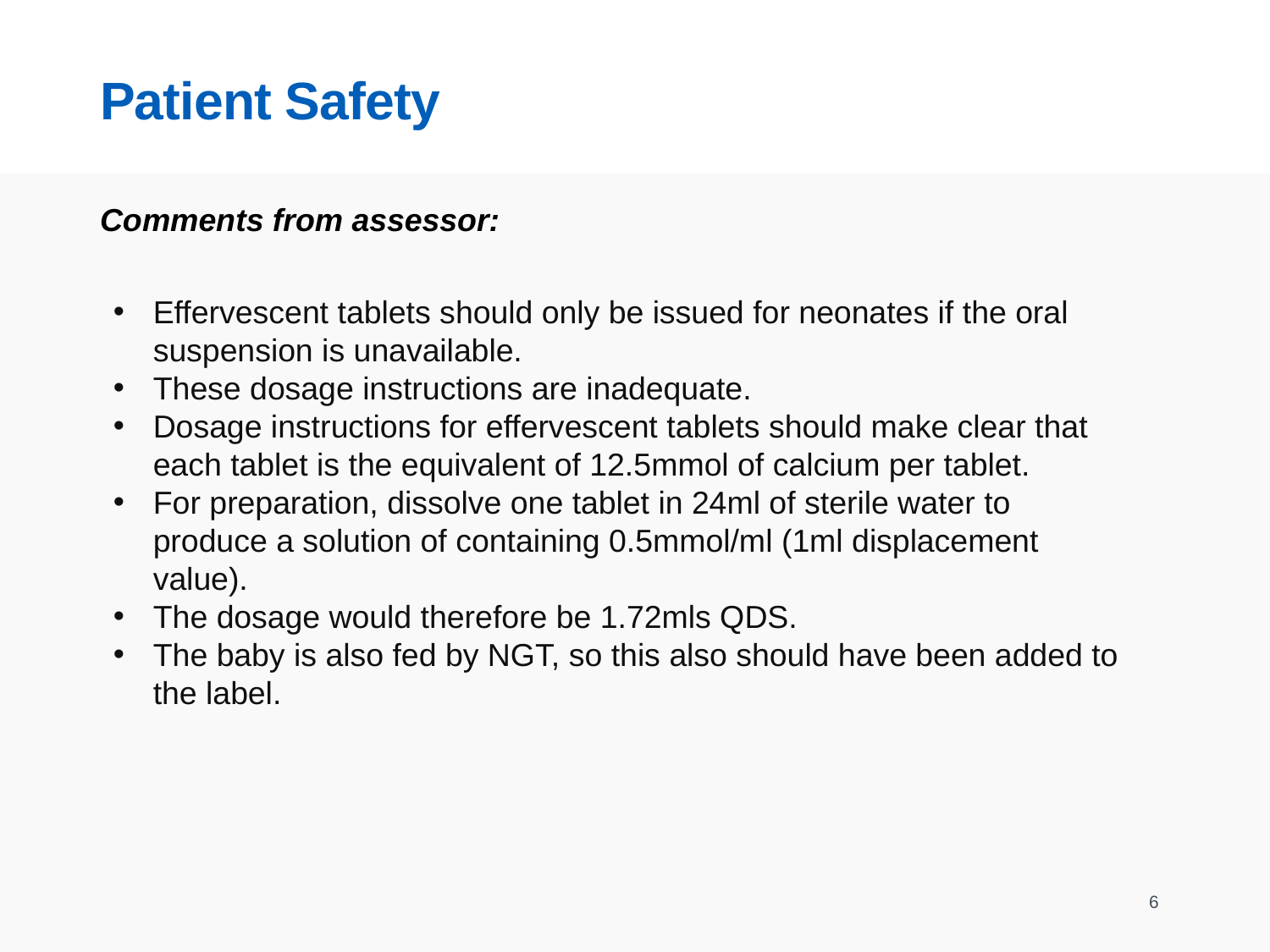

# Patient Safety
Comments from assessor:

Effervescent tablets should only be issued for neonates if the oral suspension is unavailable.
These dosage instructions are inadequate.
Dosage instructions for effervescent tablets should make clear that each tablet is the equivalent of 12.5mmol of calcium per tablet.
For preparation, dissolve one tablet in 24ml of sterile water to produce a solution of containing 0.5mmol/ml (1ml displacement value).
The dosage would therefore be 1.72mls QDS.
The baby is also fed by NGT, so this also should have been added to the label.
6